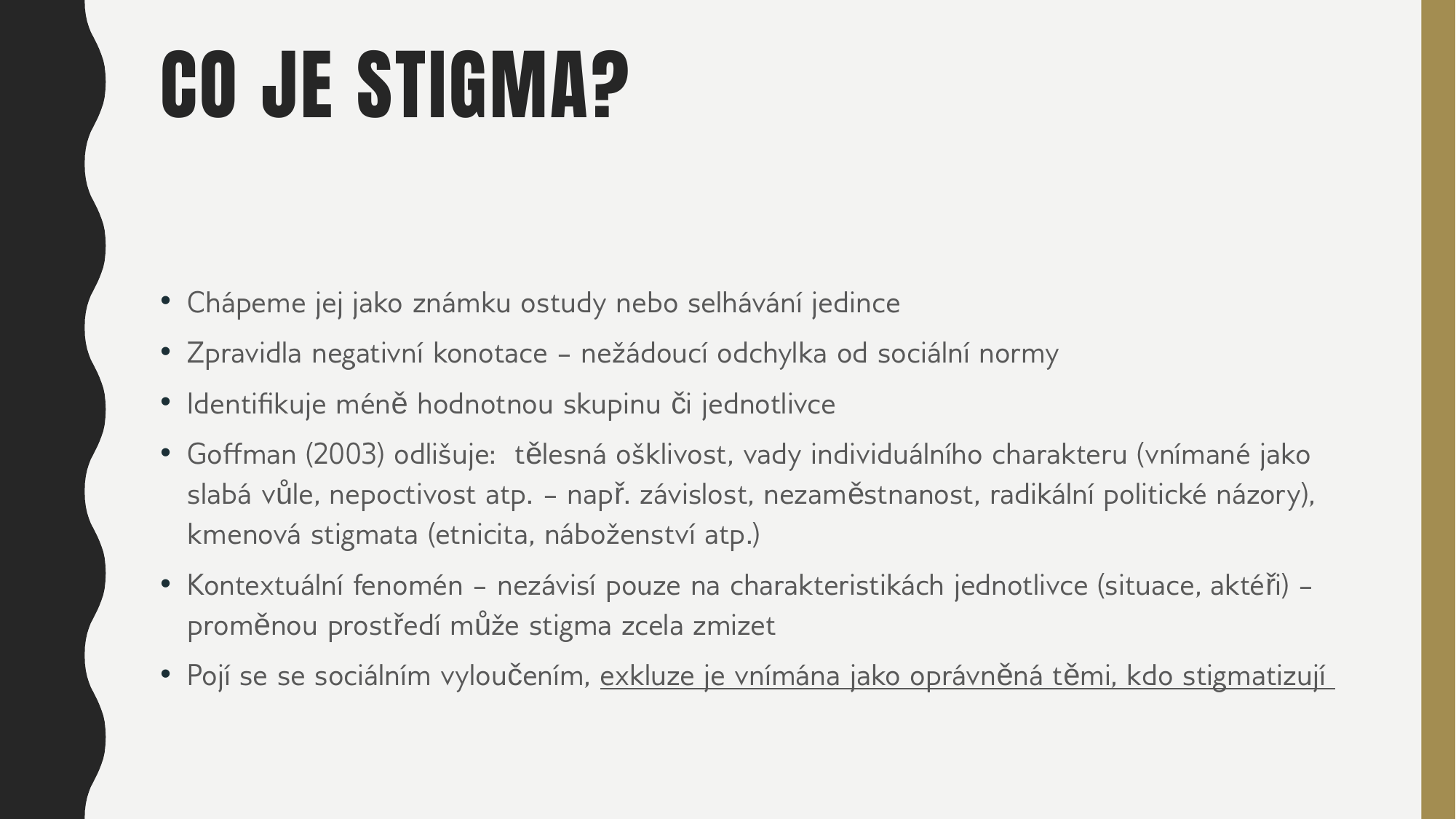

# Co je stigma?
Chápeme jej jako známku ostudy nebo selhávání jedince
Zpravidla negativní konotace – nežádoucí odchylka od sociální normy
Identifikuje méně hodnotnou skupinu či jednotlivce
Goffman (2003) odlišuje:  tělesná ošklivost, vady individuálního charakteru (vnímané jako slabá vůle, nepoctivost atp. – např. závislost, nezaměstnanost, radikální politické názory), kmenová stigmata (etnicita, náboženství atp.)
Kontextuální fenomén – nezávisí pouze na charakteristikách jednotlivce (situace, aktéři) – proměnou prostředí může stigma zcela zmizet
Pojí se se sociálním vyloučením, exkluze je vnímána jako oprávněná těmi, kdo stigmatizují